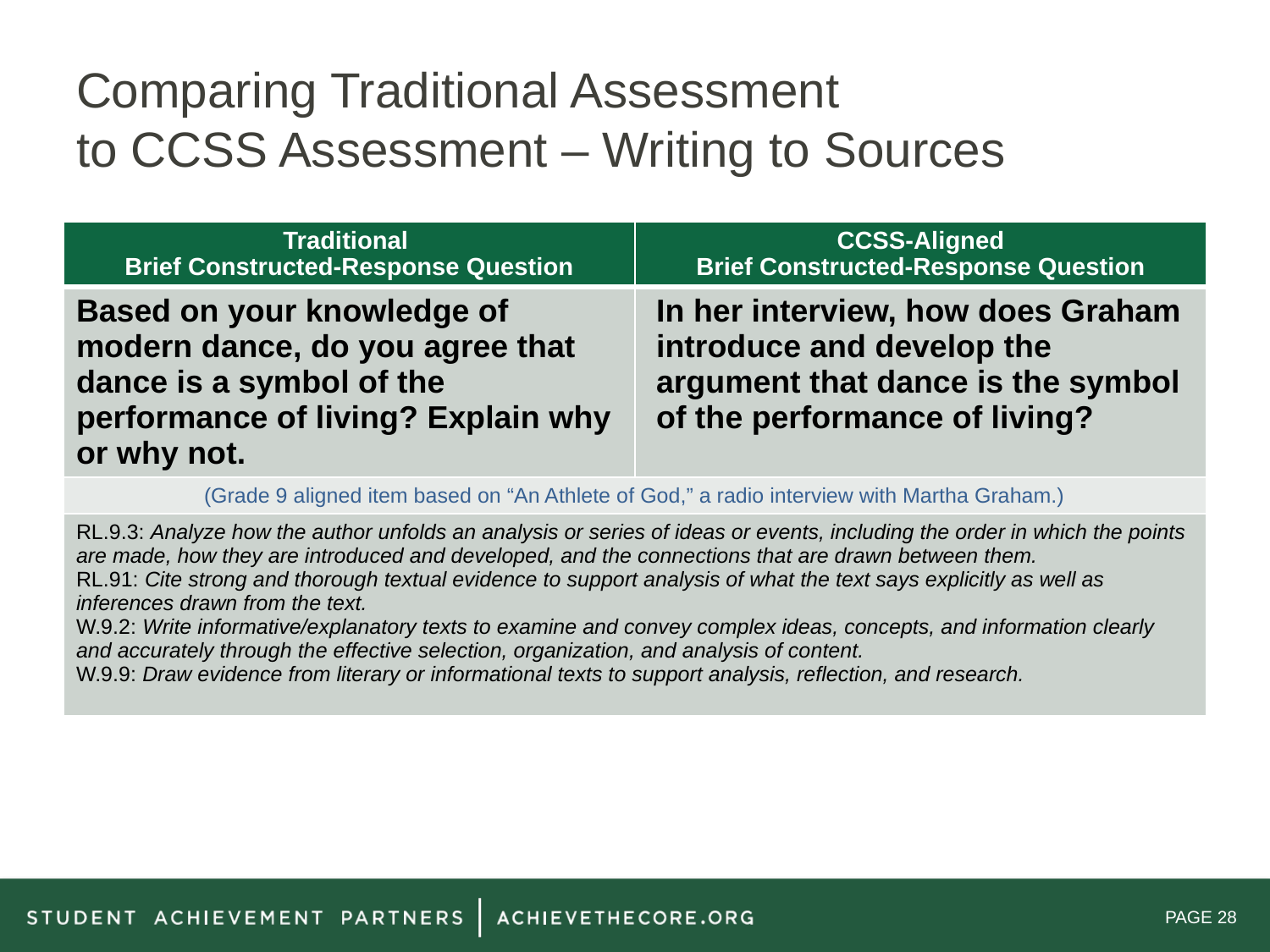

# Comparing Traditional Assessment to CCSS Assessment – Writing to Sources
| Traditional Brief Constructed-Response Question | CCSS-Aligned Brief Constructed-Response Question |
| --- | --- |
| Based on your knowledge of modern dance, do you agree that dance is a symbol of the performance of living? Explain why or why not. | In her interview, how does Graham introduce and develop the argument that dance is the symbol of the performance of living? |
| (Grade 9 aligned item based on “An Athlete of God,” a radio interview with Martha Graham.) |  |
| RL.9.3: Analyze how the author unfolds an analysis or series of ideas or events, including the order in which the points are made, how they are introduced and developed, and the connections that are drawn between them. RL.91: Cite strong and thorough textual evidence to support analysis of what the text says explicitly as well as inferences drawn from the text. W.9.2: Write informative/explanatory texts to examine and convey complex ideas, concepts, and information clearly and accurately through the effective selection, organization, and analysis of content. W.9.9: Draw evidence from literary or informational texts to support analysis, reflection, and research. |  |